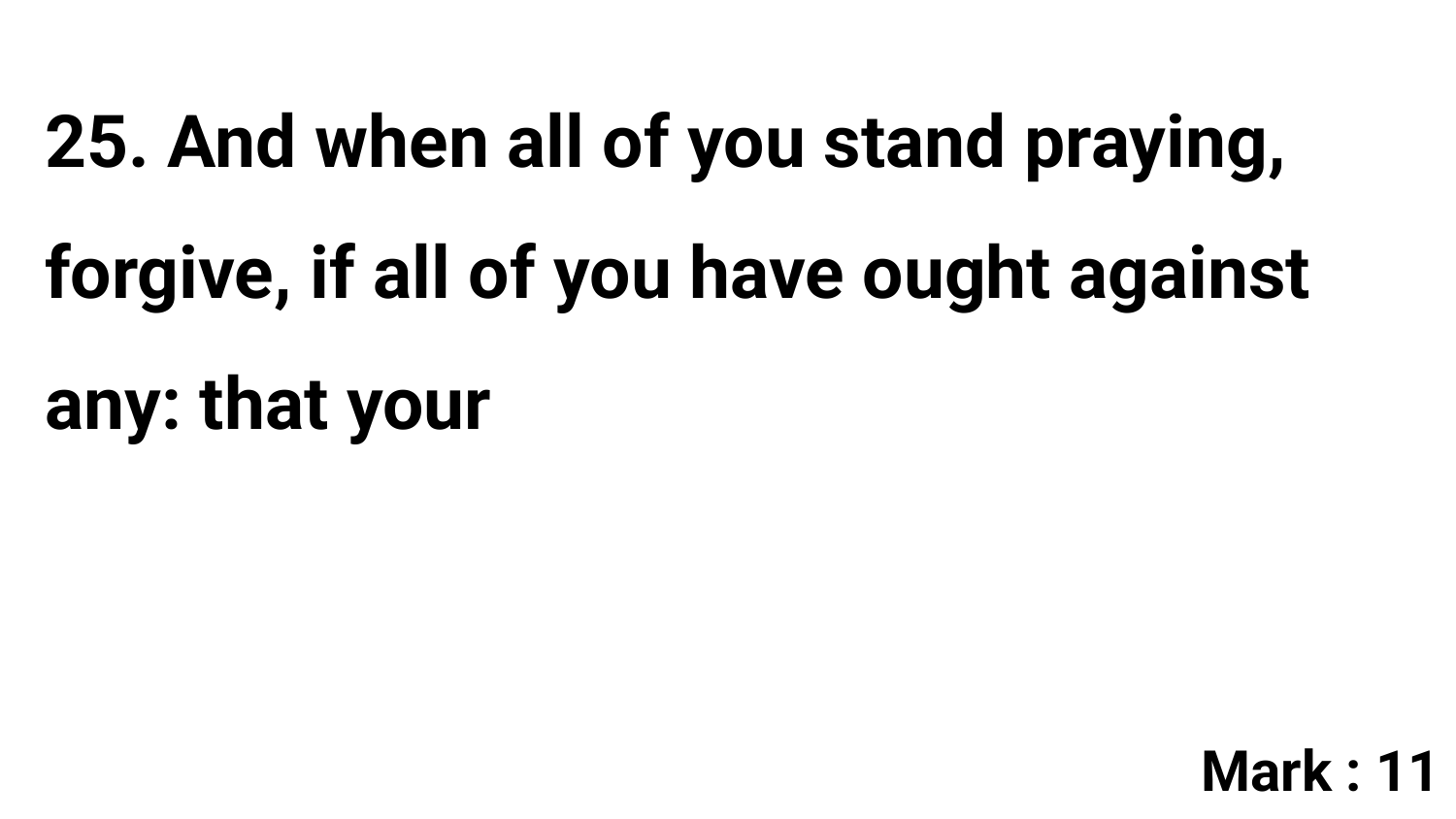

25. And when all of you stand praying, forgive, if all of you have ought against any: that your
Mark : 11